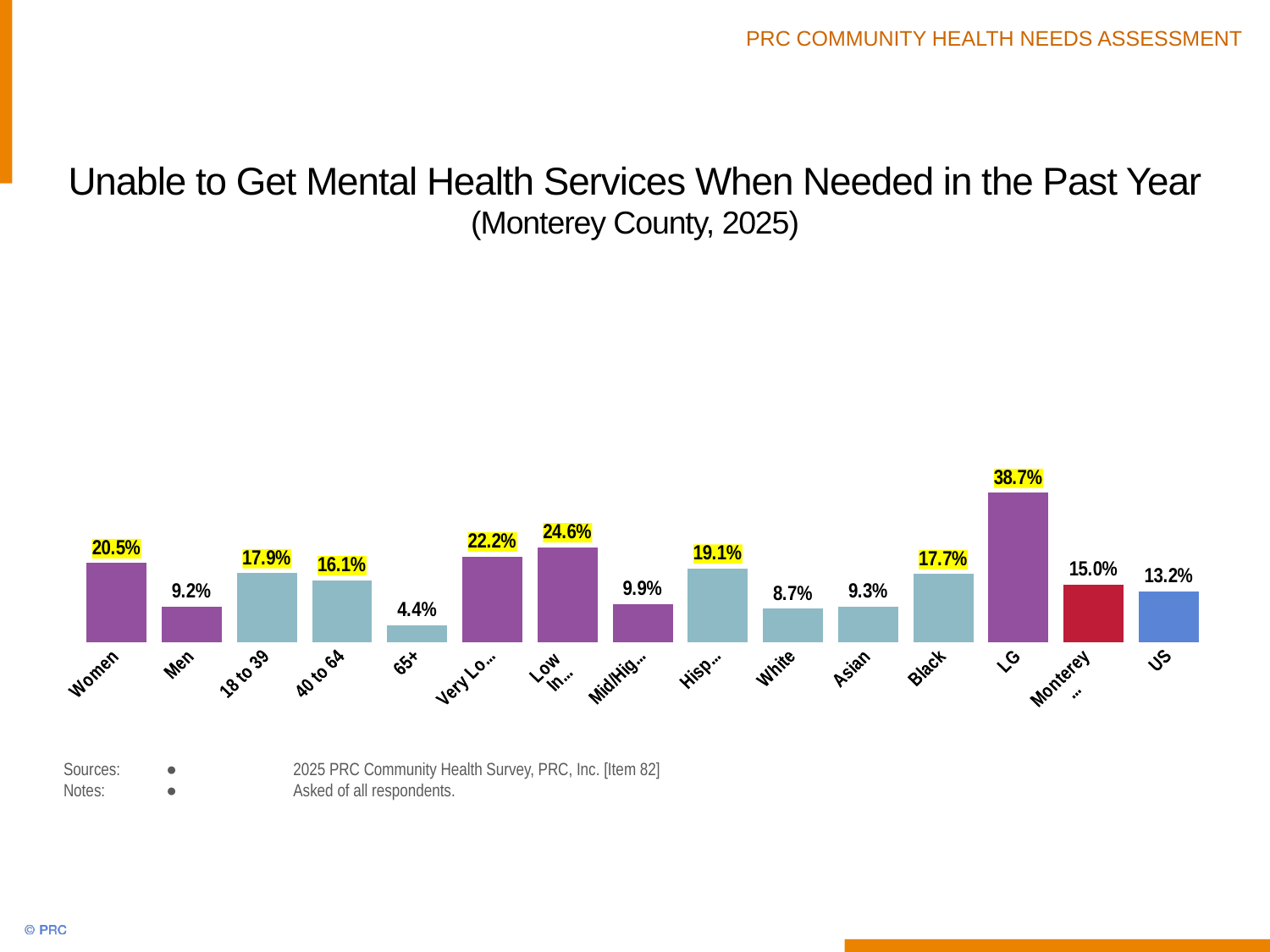

# Unable to Get Mental Health Services When Needed in the Past Year (Monterey County, 2025)

### Chart

| Category | Column1 |
|---|---|
| Women | 20.5 |
| Men | 9.2 |
| 18 to 39 | 17.9 |
| 40 to 64 | 16.1 |
| 65+ | 4.3999999999999995 |
| Very Low Income | 22.2 |
| Low
Income | 24.6 |
| Mid/High Income | 9.9 |
| Hispanic | 19.1 |
| White | 8.7 |
| Asian | 9.3 |
| Black | 17.7 |
| LGBTQ+ | 38.7 |
| Monterey
County | 15.0 |
| US | 13.2 |
Sources:	●	2025 PRC Community Health Survey, PRC, Inc. [Item 82]
Notes:	●	Asked of all respondents.